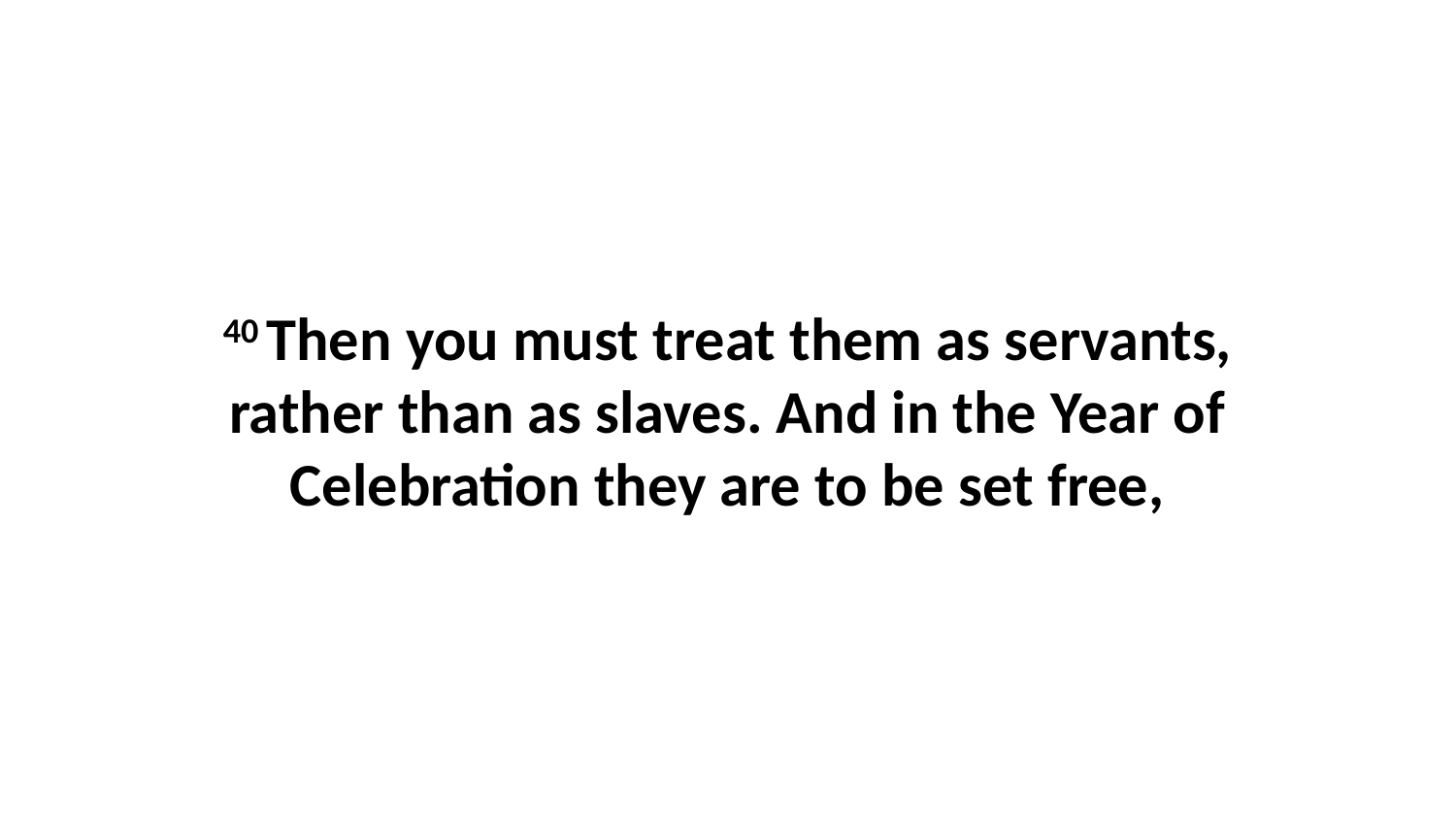

40 Then you must treat them as servants, rather than as slaves. And in the Year of Celebration they are to be set free,